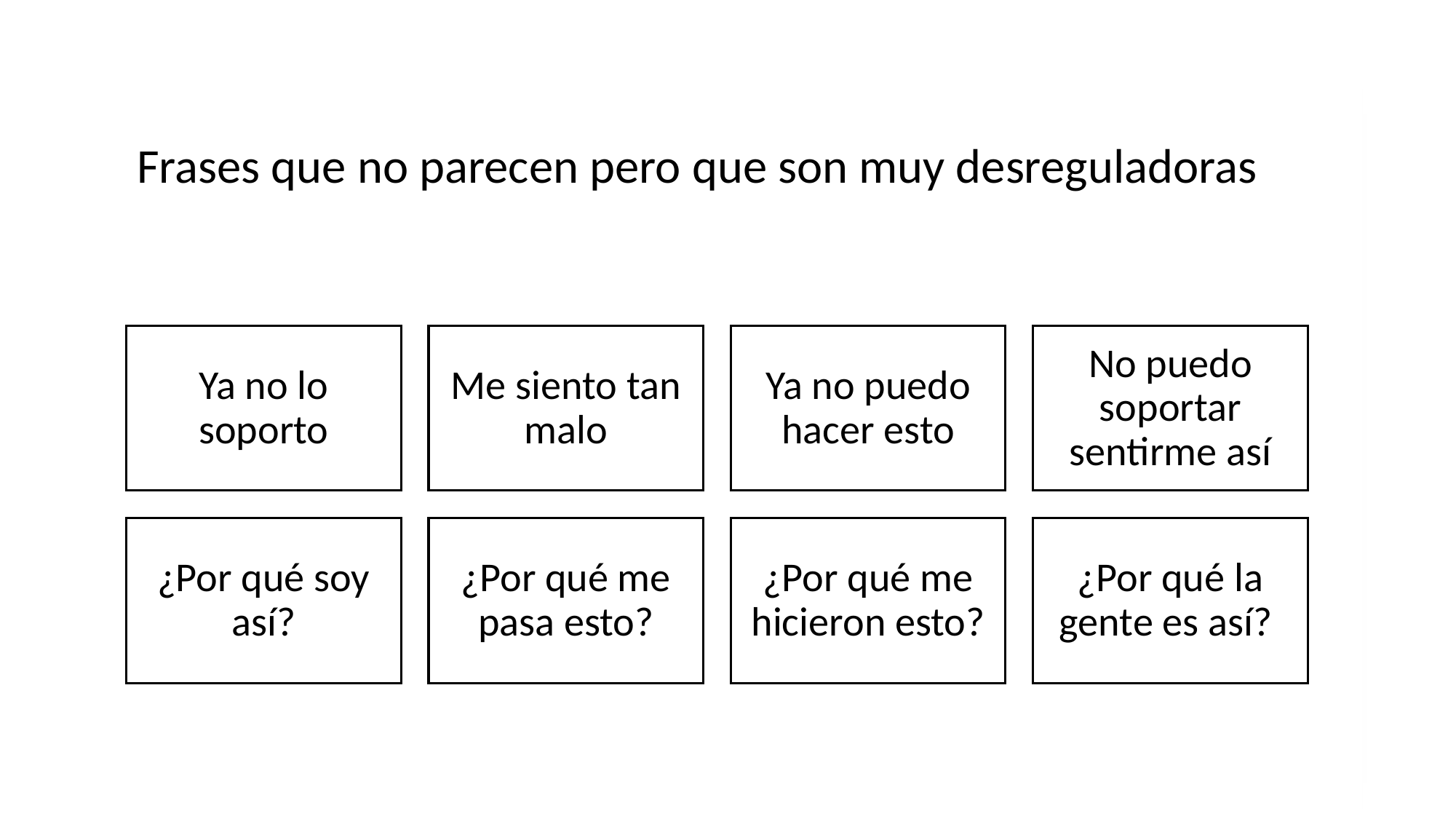

# Frases que no parecen pero que son muy desreguladoras
Ya no lo soporto
Me siento tan malo
Ya no puedo hacer esto
No puedo soportar sentirme así
¿Por qué soy así?
¿Por qué me pasa esto?
¿Por qué me hicieron esto?
¿Por qué la gente es así?